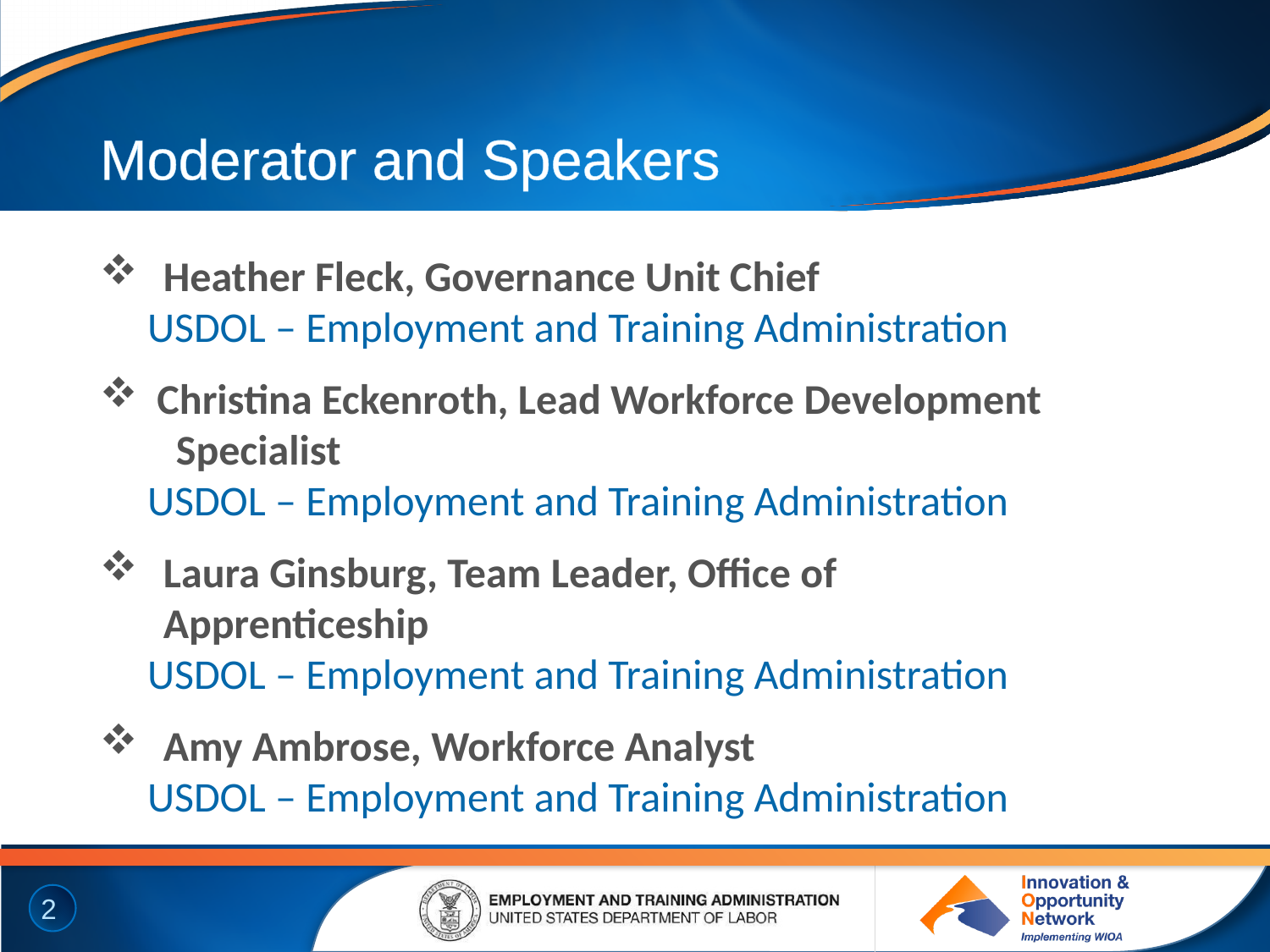

# Moderator and Speakers
Heather Fleck, Governance Unit Chief
USDOL – Employment and Training Administration
 Christina Eckenroth, Lead Workforce Development     Specialist
USDOL – Employment and Training Administration
Laura Ginsburg, Team Leader, Office of Apprenticeship
USDOL – Employment and Training Administration
Amy Ambrose, Workforce Analyst
USDOL – Employment and Training Administration